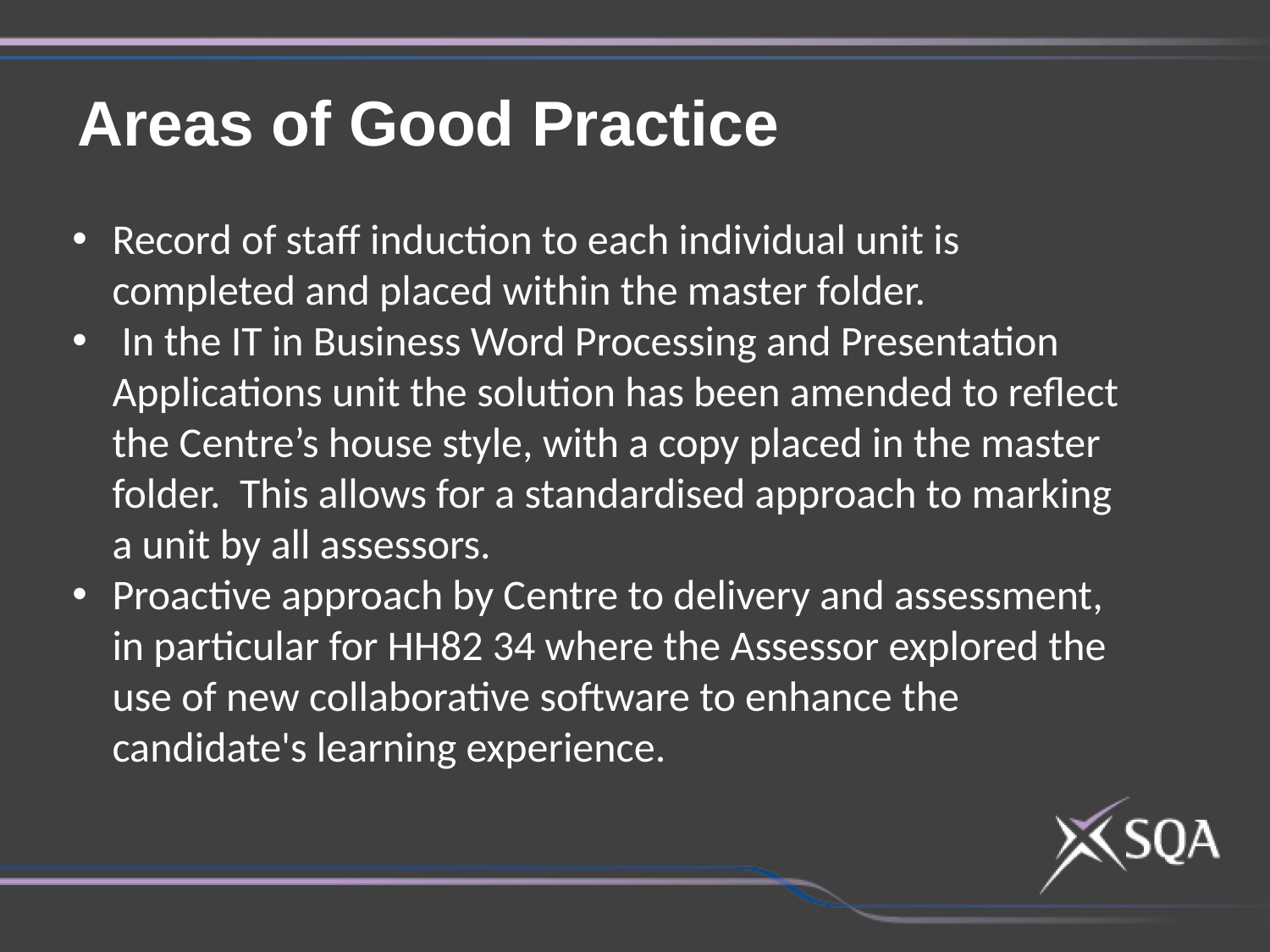

Areas of Good Practice

Record of staff induction to each individual unit is completed and placed within the master folder.
 In the IT in Business Word Processing and Presentation Applications unit the solution has been amended to reflect the Centre’s house style, with a copy placed in the master folder.  This allows for a standardised approach to marking a unit by all assessors.
Proactive approach by Centre to delivery and assessment, in particular for HH82 34 where the Assessor explored the use of new collaborative software to enhance the candidate's learning experience.